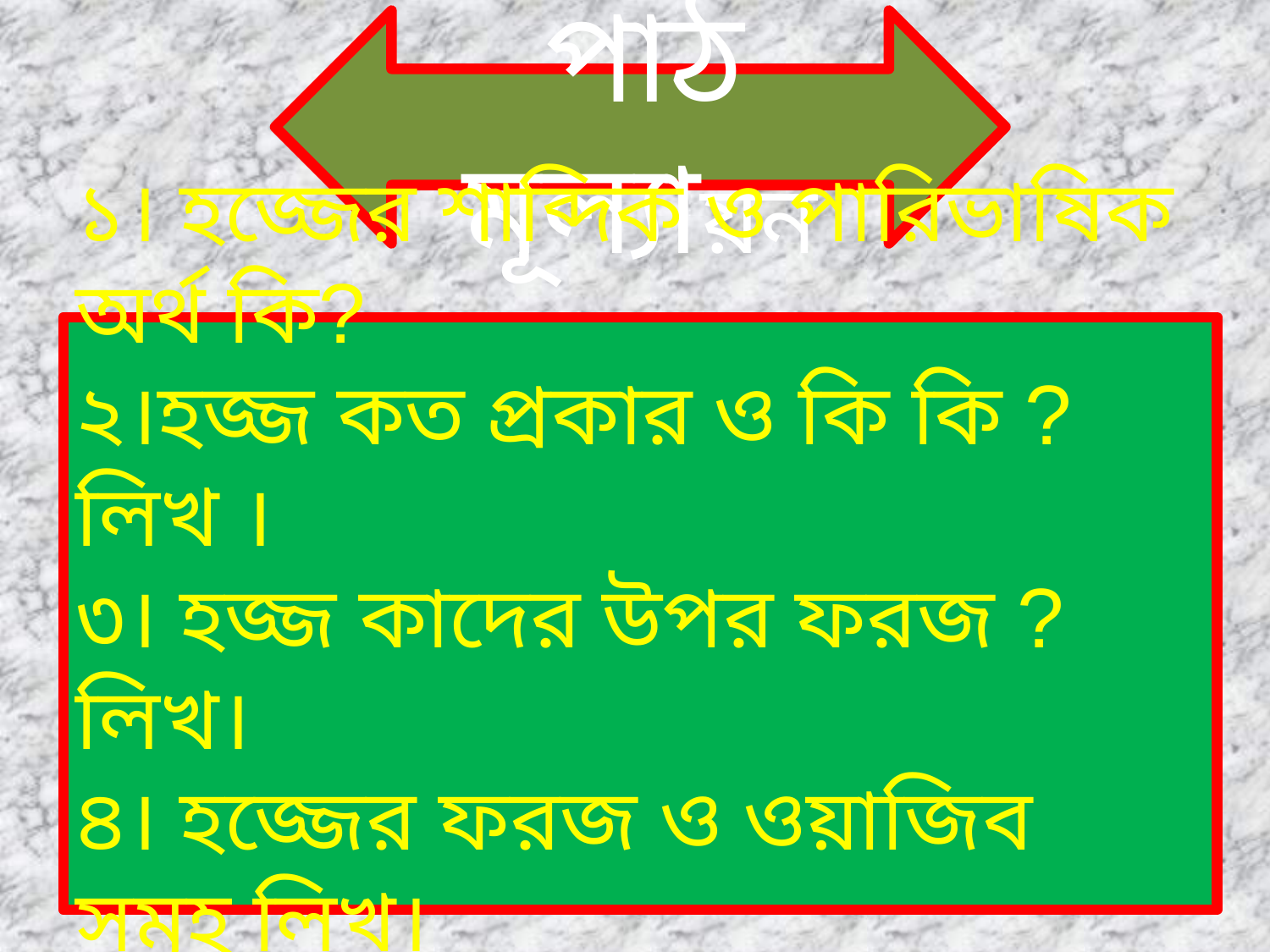

পাঠ মূল্যায়ন
১। হজ্জের শাব্দিক ও পারিভাষিক অর্থ কি?
২।হজ্জ কত প্রকার ও কি কি ? লিখ ।
৩। হজ্জ কাদের উপর ফরজ ? লিখ।
৪। হজ্জের ফরজ ও ওয়াজিব সমুহ লিখ।
৫। মীকাত কয়টি ও কি কি ? লিখ।